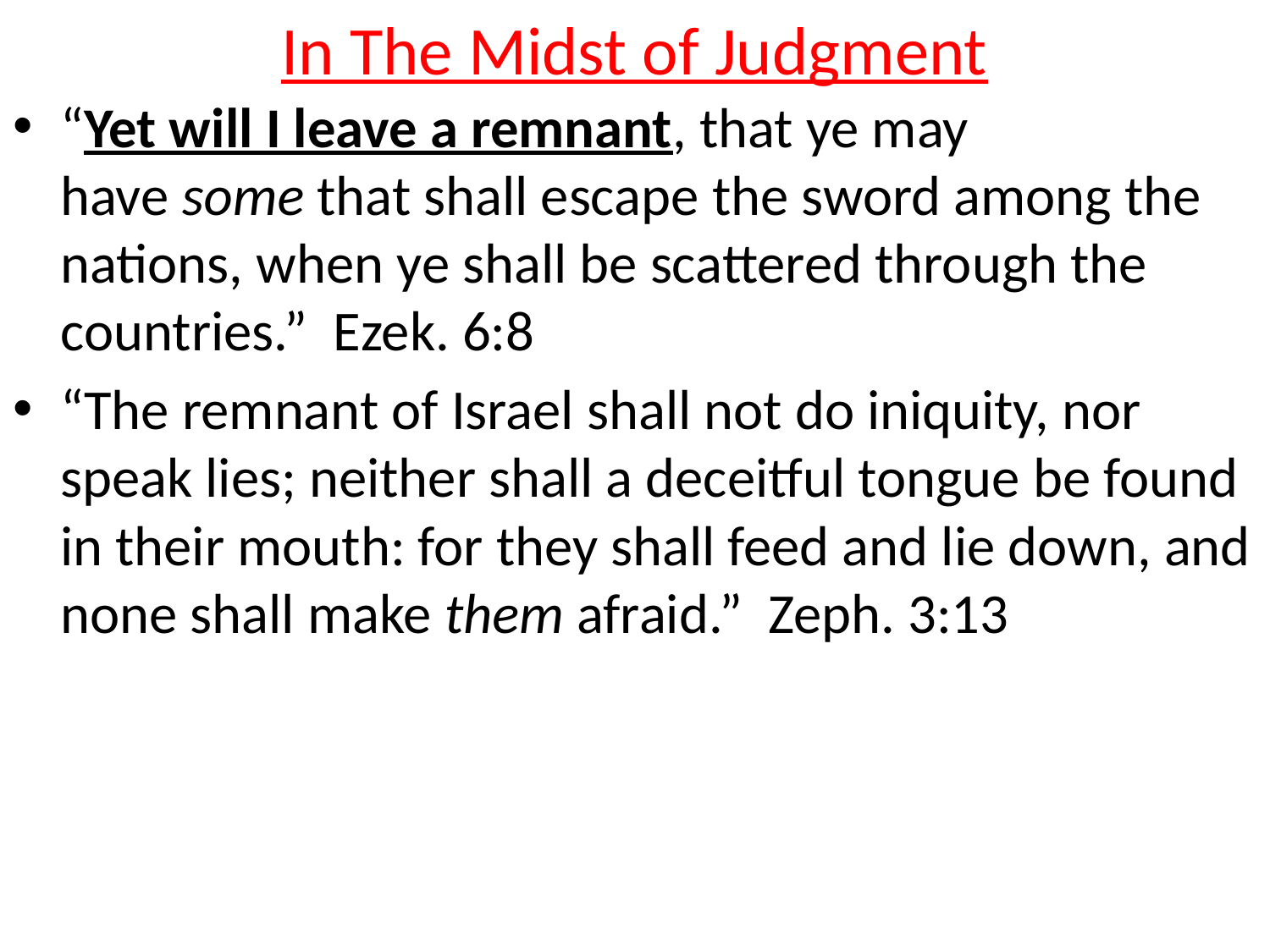

# In The Midst of Judgment
“Yet will I leave a remnant, that ye may have some that shall escape the sword among the nations, when ye shall be scattered through the countries.”  Ezek. 6:8
“The remnant of Israel shall not do iniquity, nor speak lies; neither shall a deceitful tongue be found in their mouth: for they shall feed and lie down, and none shall make them afraid.”  Zeph. 3:13